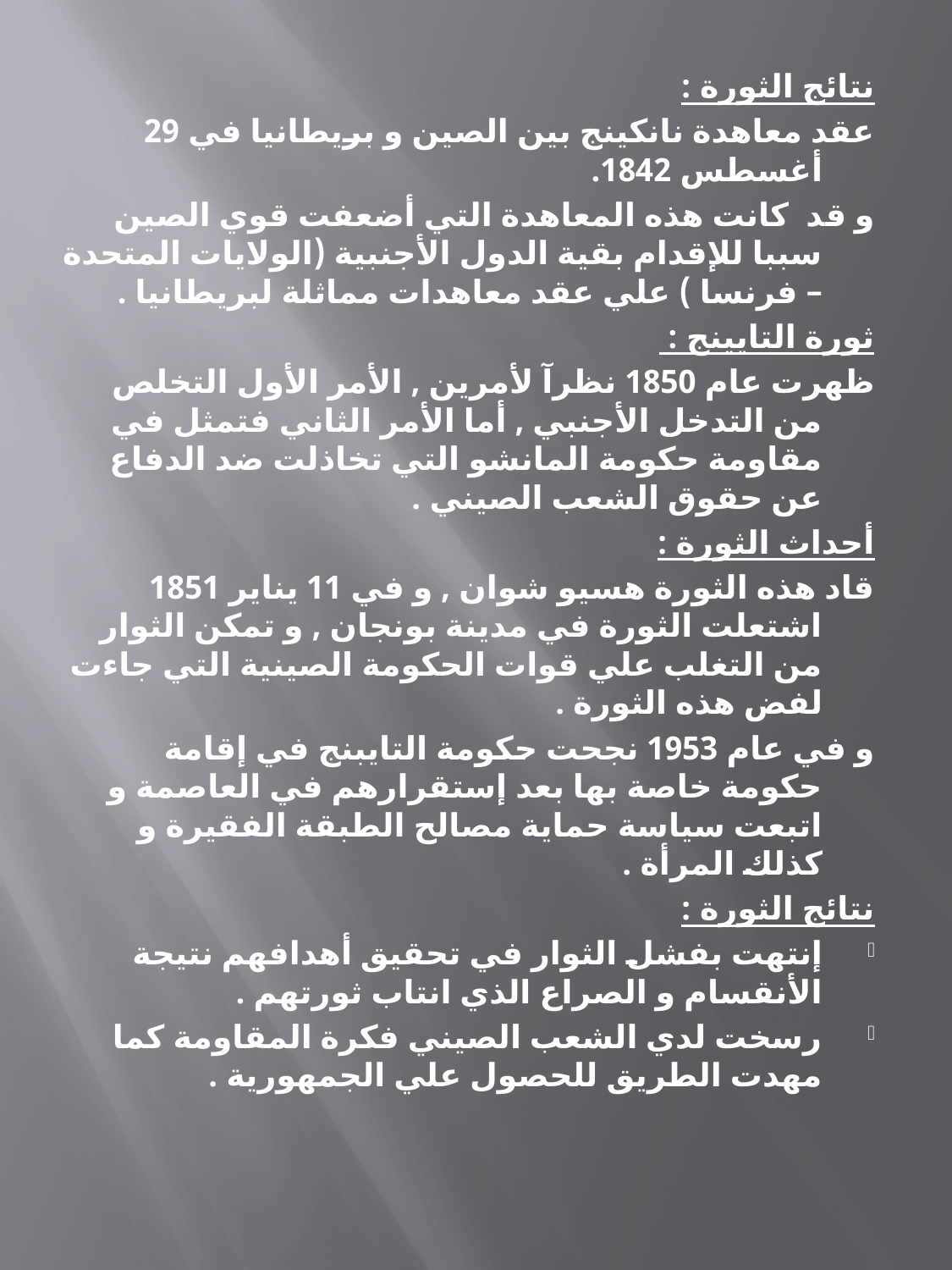

نتائج الثورة :
عقد معاهدة نانكينج بين الصين و بريطانيا في 29 أغسطس 1842.
و قد  كانت هذه المعاهدة التي أضعفت قوي الصين سببا للإقدام بقية الدول الأجنبية (الولايات المتحدة – فرنسا ) علي عقد معاهدات مماثلة لبريطانيا .
ثورة التايينج :
ظهرت عام 1850 نظرآ لأمرين , الأمر الأول التخلص من التدخل الأجنبي , أما الأمر الثاني فتمثل في مقاومة حكومة المانشو التي تخاذلت ضد الدفاع عن حقوق الشعب الصيني .
أحداث الثورة :
قاد هذه الثورة هسيو شوان , و في 11 يناير 1851 اشتعلت الثورة في مدينة بونجان , و تمكن الثوار من التغلب علي قوات الحكومة الصينية التي جاءت لفض	 هذه الثورة .
و في عام 1953 نجحت حكومة التايبنج في إقامة حكومة خاصة بها بعد إستقرارهم في العاصمة و اتبعت سياسة حماية مصالح الطبقة الفقيرة و كذلك المرأة .
نتائج الثورة :
إنتهت بفشل الثوار في تحقيق أهدافهم نتيجة الأنقسام و الصراع الذي انتاب ثورتهم .
رسخت لدي الشعب الصيني فكرة المقاومة كما مهدت الطريق للحصول علي الجمهورية .